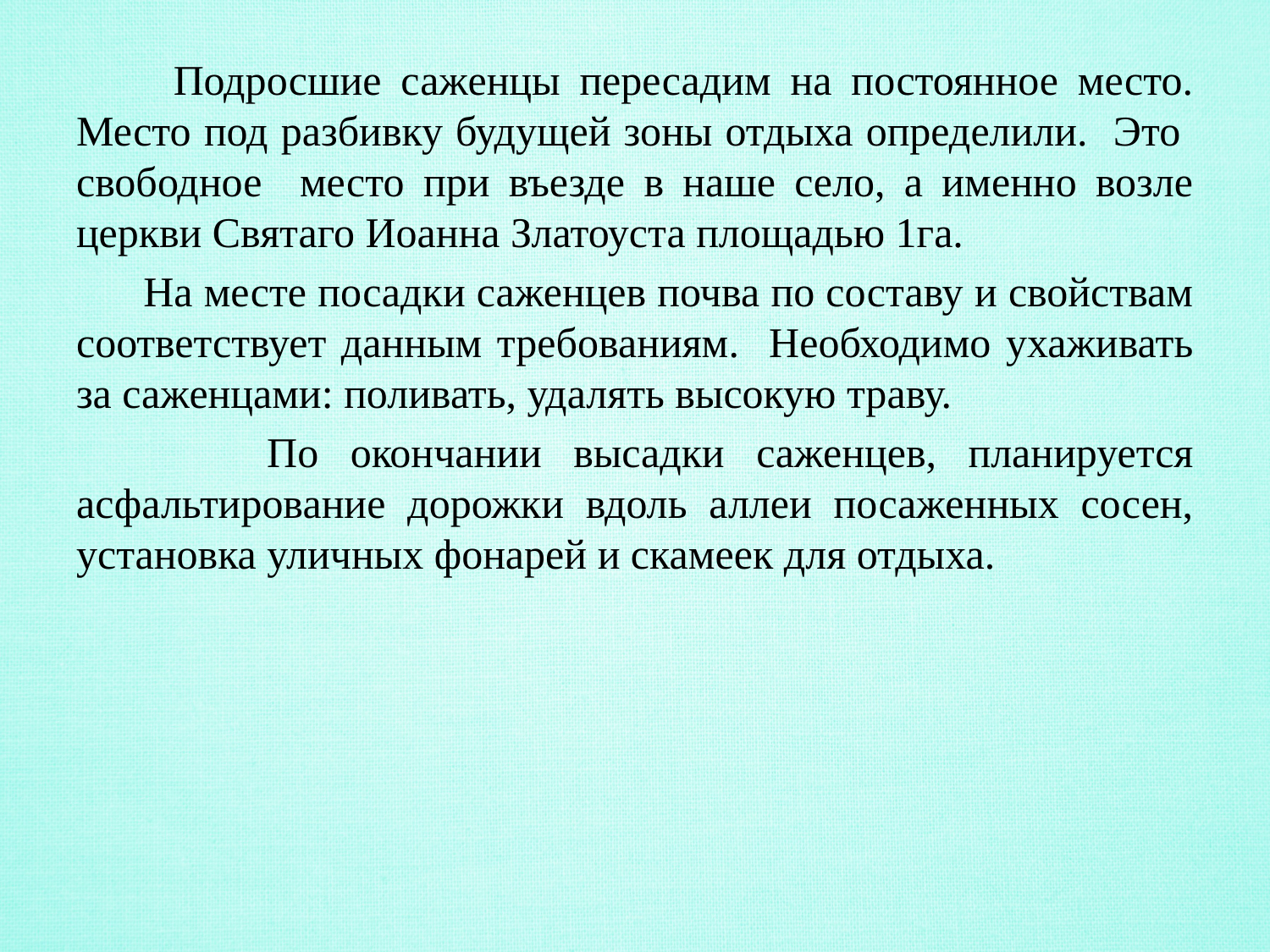

Подросшие саженцы пересадим на постоянное место. Место под разбивку будущей зоны отдыха определили.  Это  свободное  место при въезде в наше село, а именно возле церкви Святаго Иоанна Златоуста площадью 1га.
      На месте посадки саженцев почва по составу и свойствам соответствует данным требованиям.  Необходимо ухаживать за саженцами: поливать, удалять высокую траву.
      По окончании высадки саженцев, планируется асфальтирование дорожки вдоль аллеи посаженных сосен, установка уличных фонарей и скамеек для отдыха.